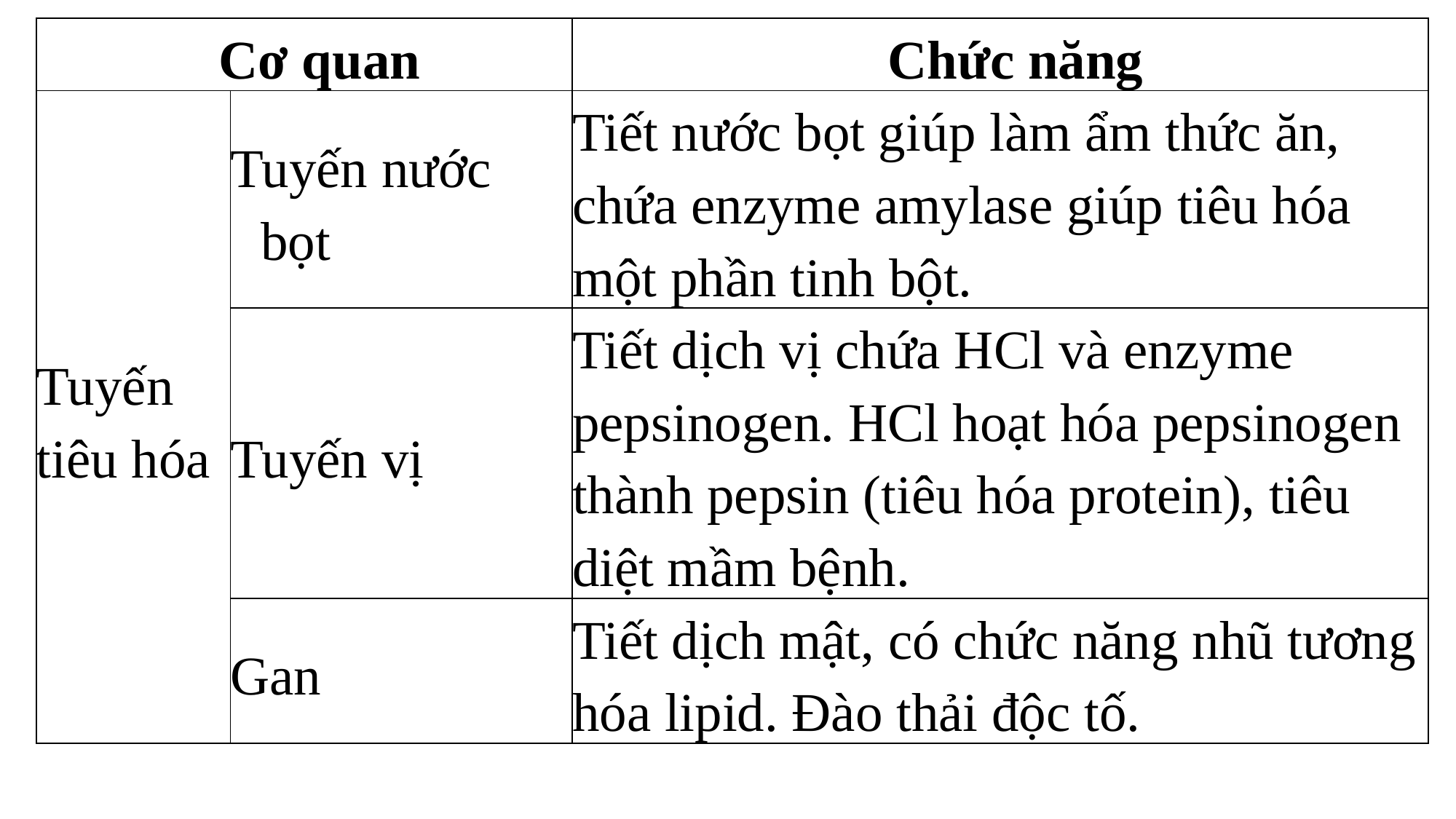

| Cơ quan |  | Chức năng |
| --- | --- | --- |
| Tuyến tiêu hóa | Tuyến nước bọt | Tiết nước bọt giúp làm ẩm thức ăn, chứa enzyme amylase giúp tiêu hóa một phần tinh bột. |
|  | Tuyến vị | Tiết dịch vị chứa HCl và enzyme pepsinogen. HCl hoạt hóa pepsinogen thành pepsin (tiêu hóa protein), tiêu diệt mầm bệnh. |
|  | Gan | Tiết dịch mật, có chức năng nhũ tương hóa lipid. Đào thải độc tố. |